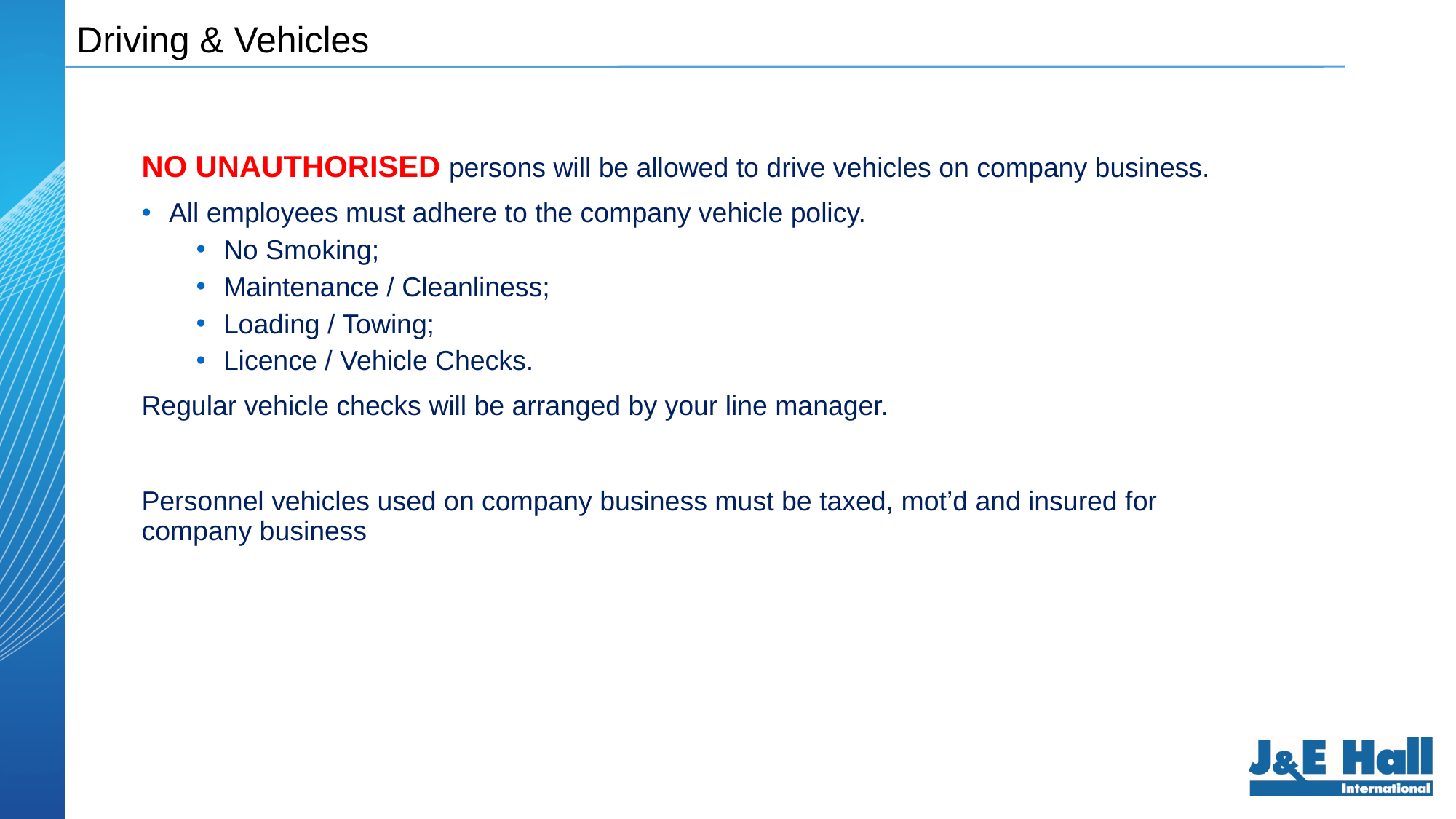

Driving & Vehicles
NO UNAUTHORISED persons will be allowed to drive vehicles on company business.
All employees must adhere to the company vehicle policy.
No Smoking;
Maintenance / Cleanliness;
Loading / Towing;
Licence / Vehicle Checks.
Regular vehicle checks will be arranged by your line manager.

Personnel vehicles used on company business must be taxed, mot’d and insured for company business